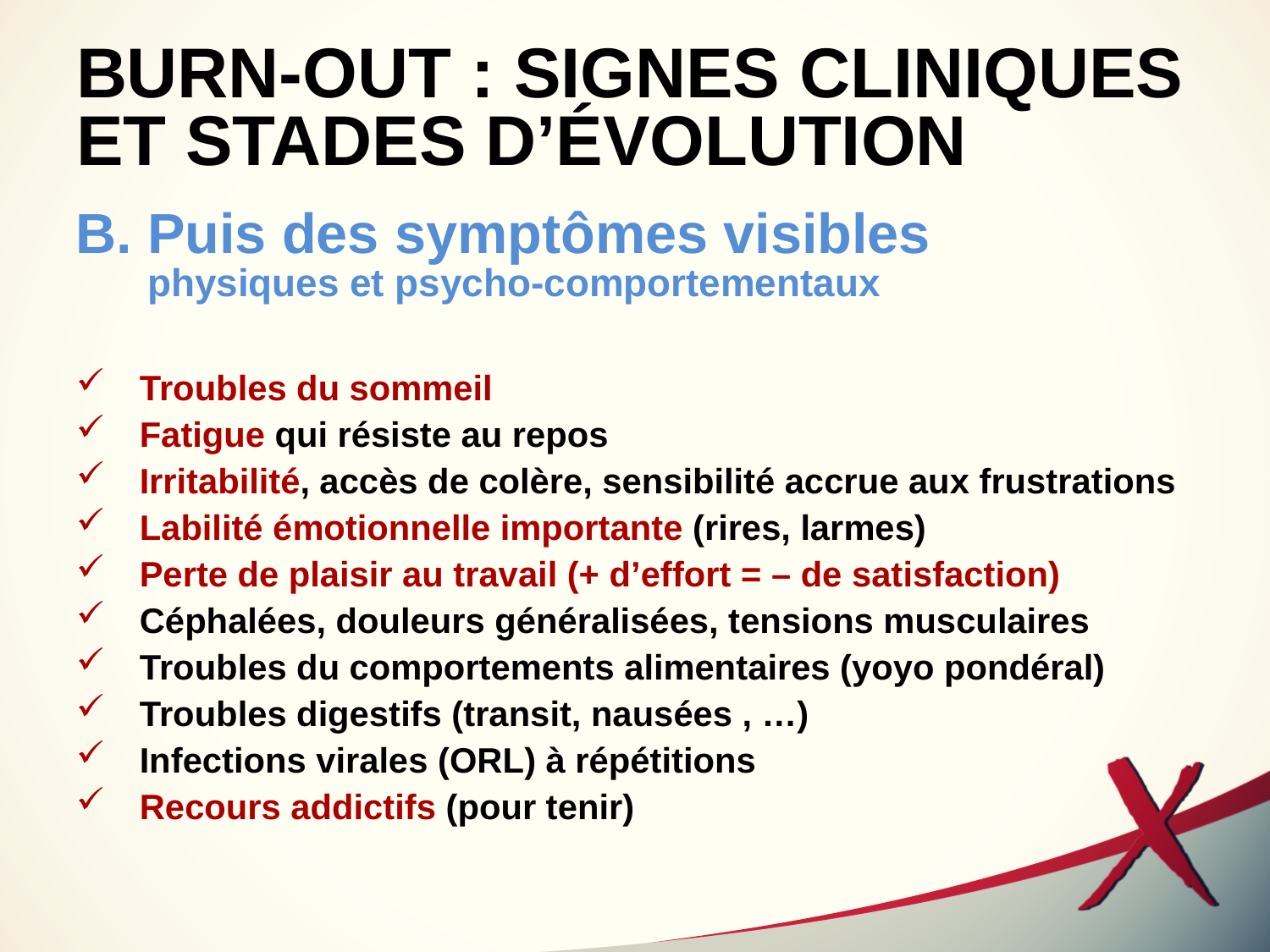

# BURN-OUT : SIGNES CLINIQUES ET STADES D’ÉVOLUTION
Puis des symptômes visibles
physiques et psycho-comportementaux

Troubles du sommeil
Fatigue qui résiste au repos
Irritabilité, accès de colère, sensibilité accrue aux frustrations
Labilité émotionnelle importante (rires, larmes)
Perte de plaisir au travail (+ d’effort = – de satisfaction)
Céphalées, douleurs généralisées, tensions musculaires
Troubles du comportements alimentaires (yoyo pondéral)
Troubles digestifs (transit, nausées , …)
Infections virales (ORL) à répétitions
Recours addictifs (pour tenir)